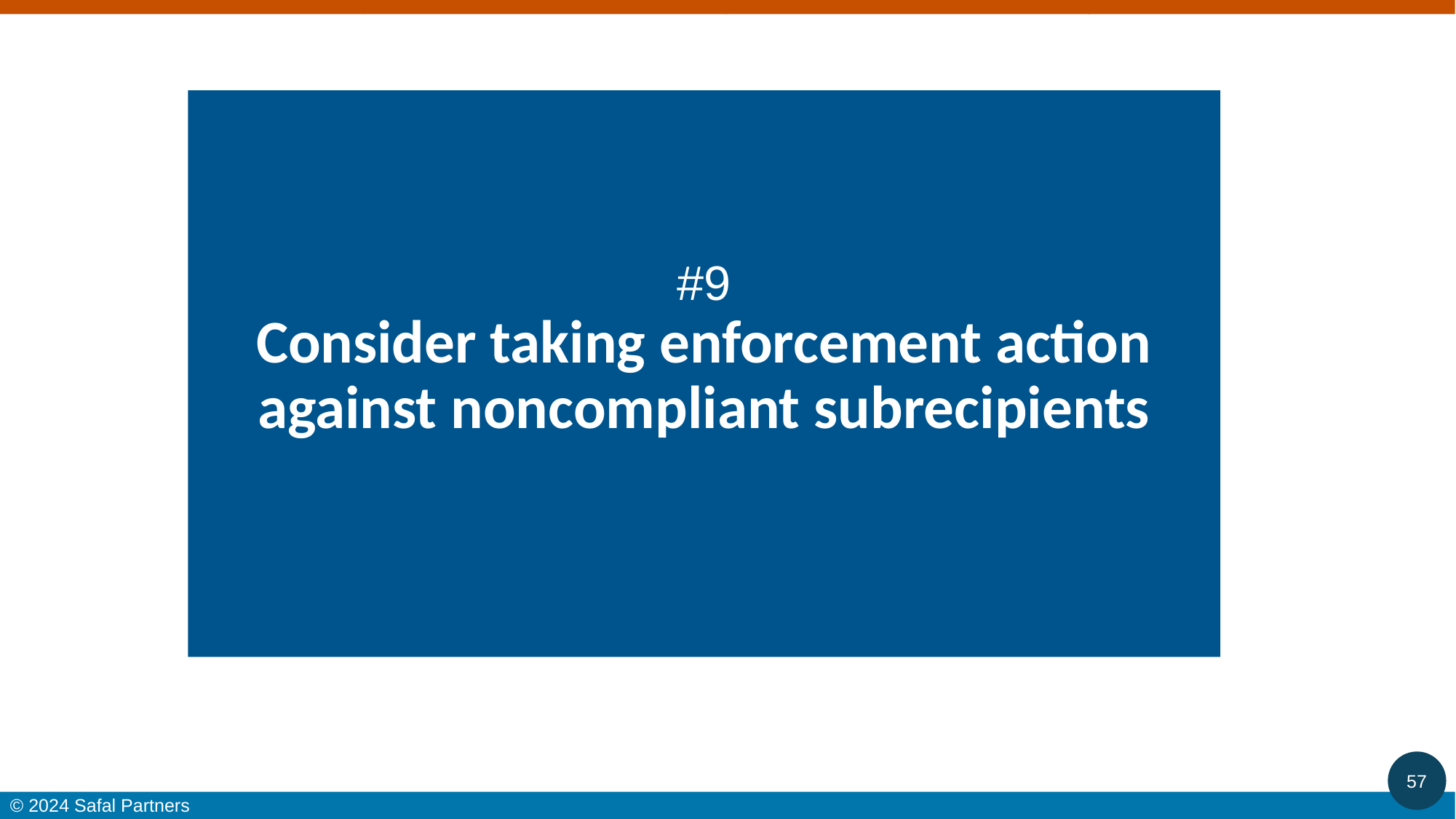

# #9 Consider taking enforcement action against noncompliant subrecipients